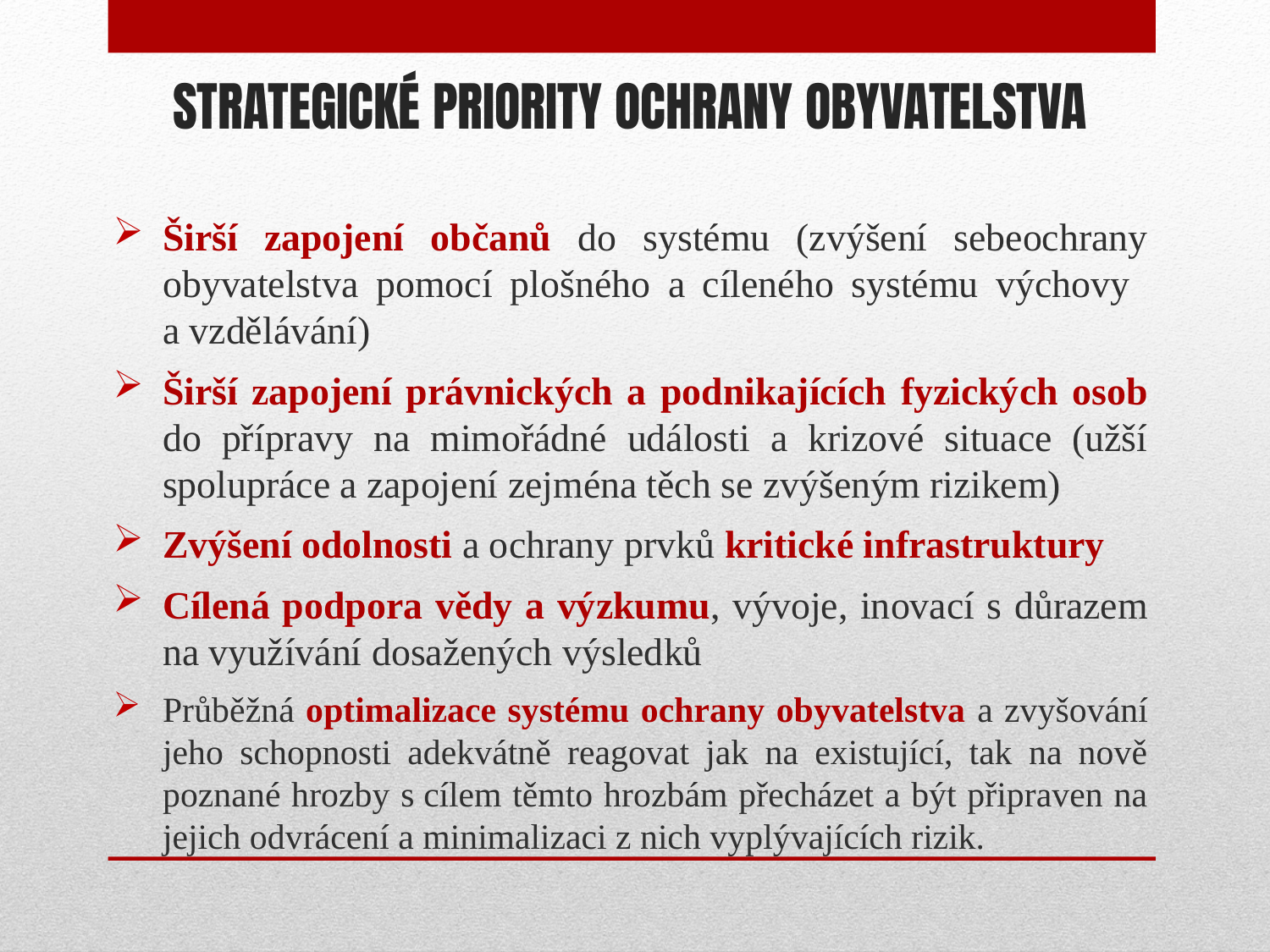

# STRATEGICKÉ PRIORITY OCHRANY OBYVATELSTVA
Širší zapojení občanů do systému (zvýšení sebeochrany obyvatelstva pomocí plošného a cíleného systému výchovy
a vzdělávání)
Širší zapojení právnických a podnikajících fyzických osob do přípravy na mimořádné události a krizové situace (užší spolupráce a zapojení zejména těch se zvýšeným rizikem)
Zvýšení odolnosti a ochrany prvků kritické infrastruktury
Cílená podpora vědy a výzkumu, vývoje, inovací s důrazem na využívání dosažených výsledků
Průběžná optimalizace systému ochrany obyvatelstva a zvyšování jeho schopnosti adekvátně reagovat jak na existující, tak na nově poznané hrozby s cílem těmto hrozbám přecházet a být připraven na jejich odvrácení a minimalizaci z nich vyplývajících rizik.